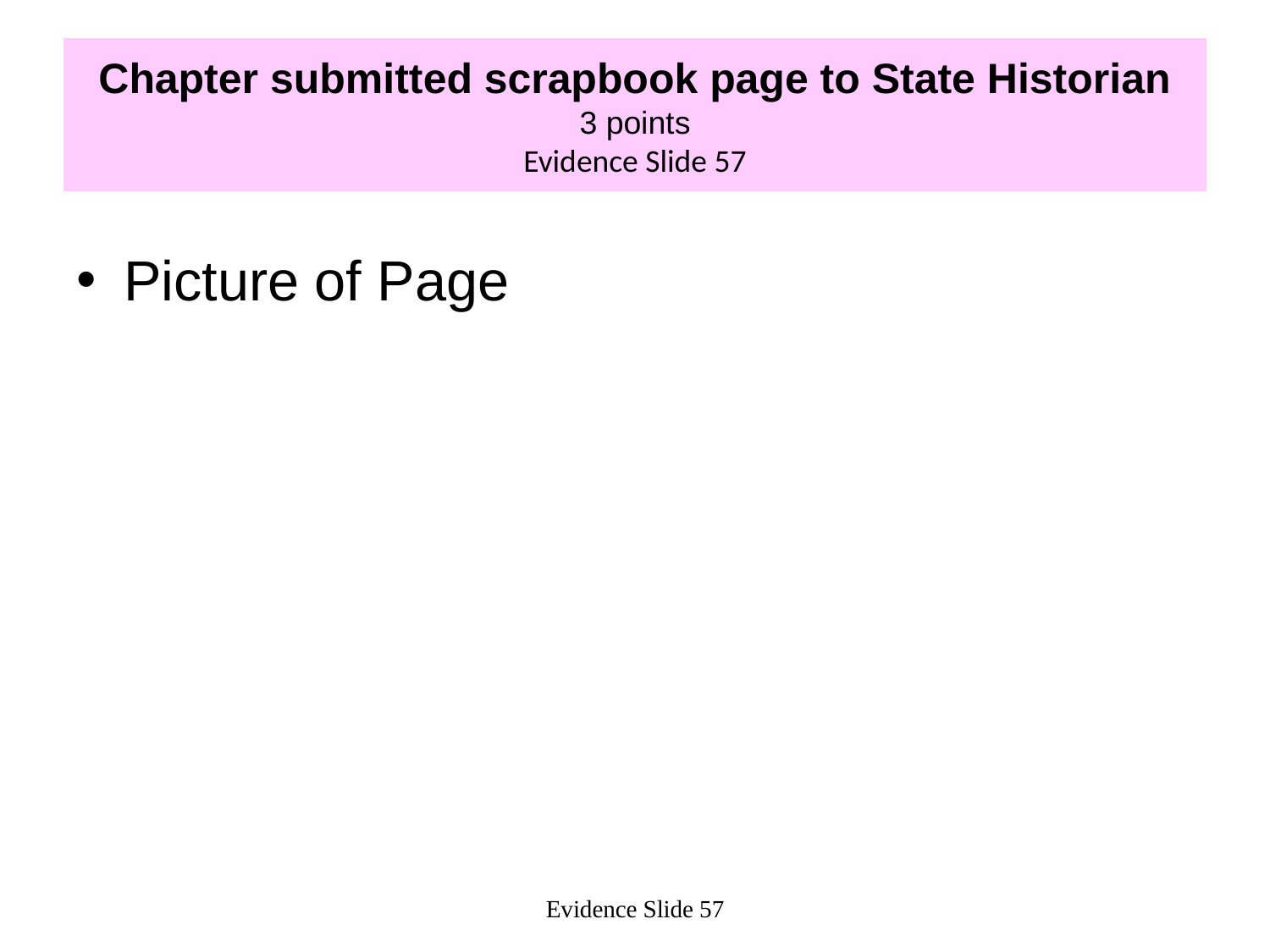

# Chapter submitted scrapbook page to State Historian 3 points Evidence Slide 57
Picture of Page
Evidence Slide 57